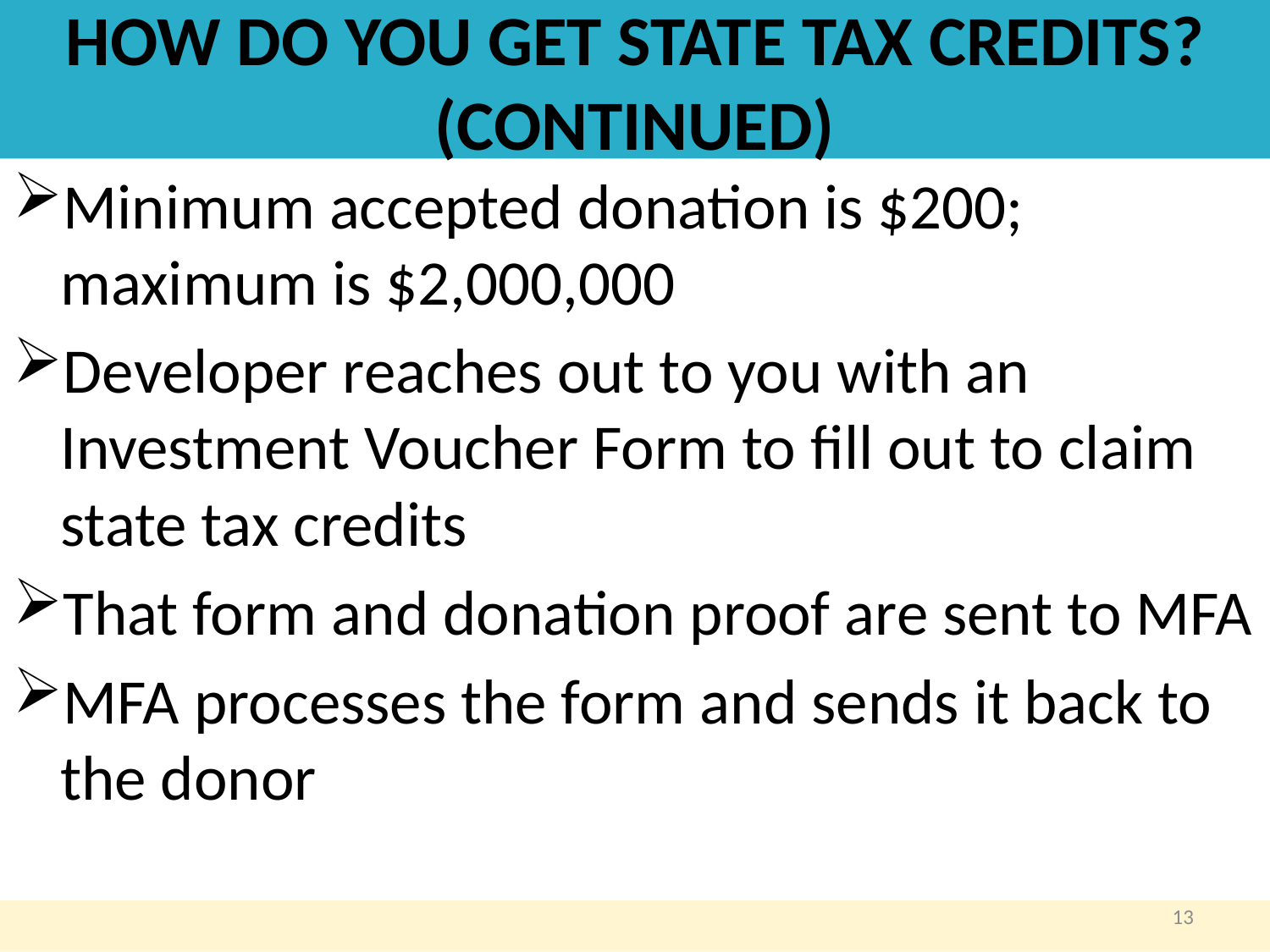

# HOW DO YOU GET STATE TAX CREDITS? (CONTINUED)
Minimum accepted donation is $200; maximum is $2,000,000
Developer reaches out to you with an Investment Voucher Form to fill out to claim state tax credits
That form and donation proof are sent to MFA
MFA processes the form and sends it back to the donor

13